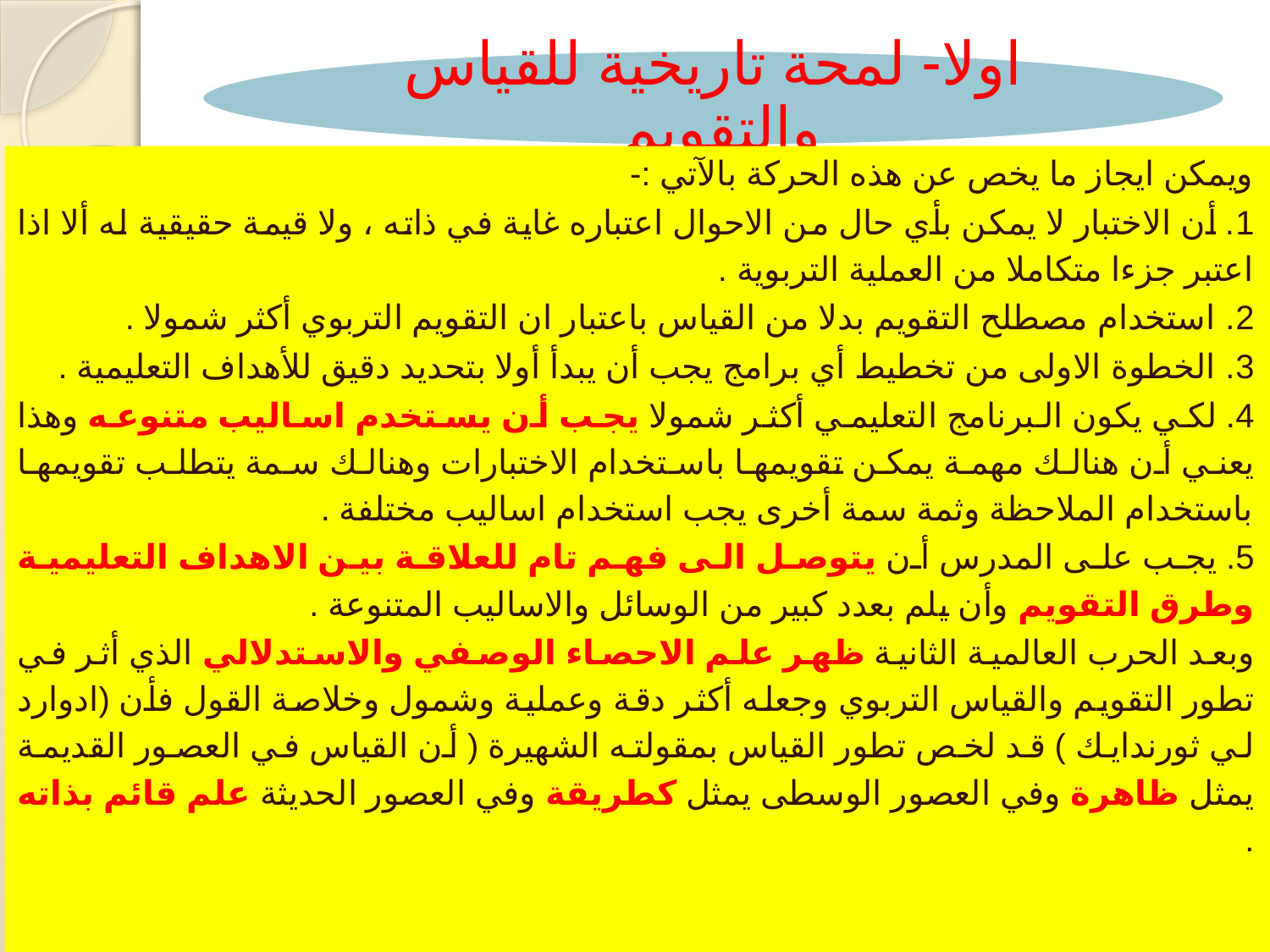

اولا- لمحة تاريخية للقياس والتقويم
ويمكن ايجاز ما يخص عن هذه الحركة بالآتي :-
1. أن الاختبار لا يمكن بأي حال من الاحوال اعتباره غاية في ذاته ، ولا قيمة حقيقية له ألا اذا اعتبر جزءا متكاملا من العملية التربوية .
2. استخدام مصطلح التقويم بدلا من القياس باعتبار ان التقويم التربوي أكثر شمولا .
3. الخطوة الاولى من تخطيط أي برامج يجب أن يبدأ أولا بتحديد دقيق للأهداف التعليمية .
4. لكي يكون البرنامج التعليمي أكثر شمولا يجب أن يستخدم اساليب متنوعه وهذا يعني أن هنالك مهمة يمكن تقويمها باستخدام الاختبارات وهنالك سمة يتطلب تقويمها باستخدام الملاحظة وثمة سمة أخرى يجب استخدام اساليب مختلفة .
5. يجب على المدرس أن يتوصل الى فهم تام للعلاقة بين الاهداف التعليمية وطرق التقويم وأن يلم بعدد كبير من الوسائل والاساليب المتنوعة .
وبعد الحرب العالمية الثانية ظهر علم الاحصاء الوصفي والاستدلالي الذي أثر في تطور التقويم والقياس التربوي وجعله أكثر دقة وعملية وشمول وخلاصة القول فأن (ادوارد لي ثورندايك ) قد لخص تطور القياس بمقولته الشهيرة ( أن القياس في العصور القديمة يمثل ظاهرة وفي العصور الوسطى يمثل كطريقة وفي العصور الحديثة علم قائم بذاته .